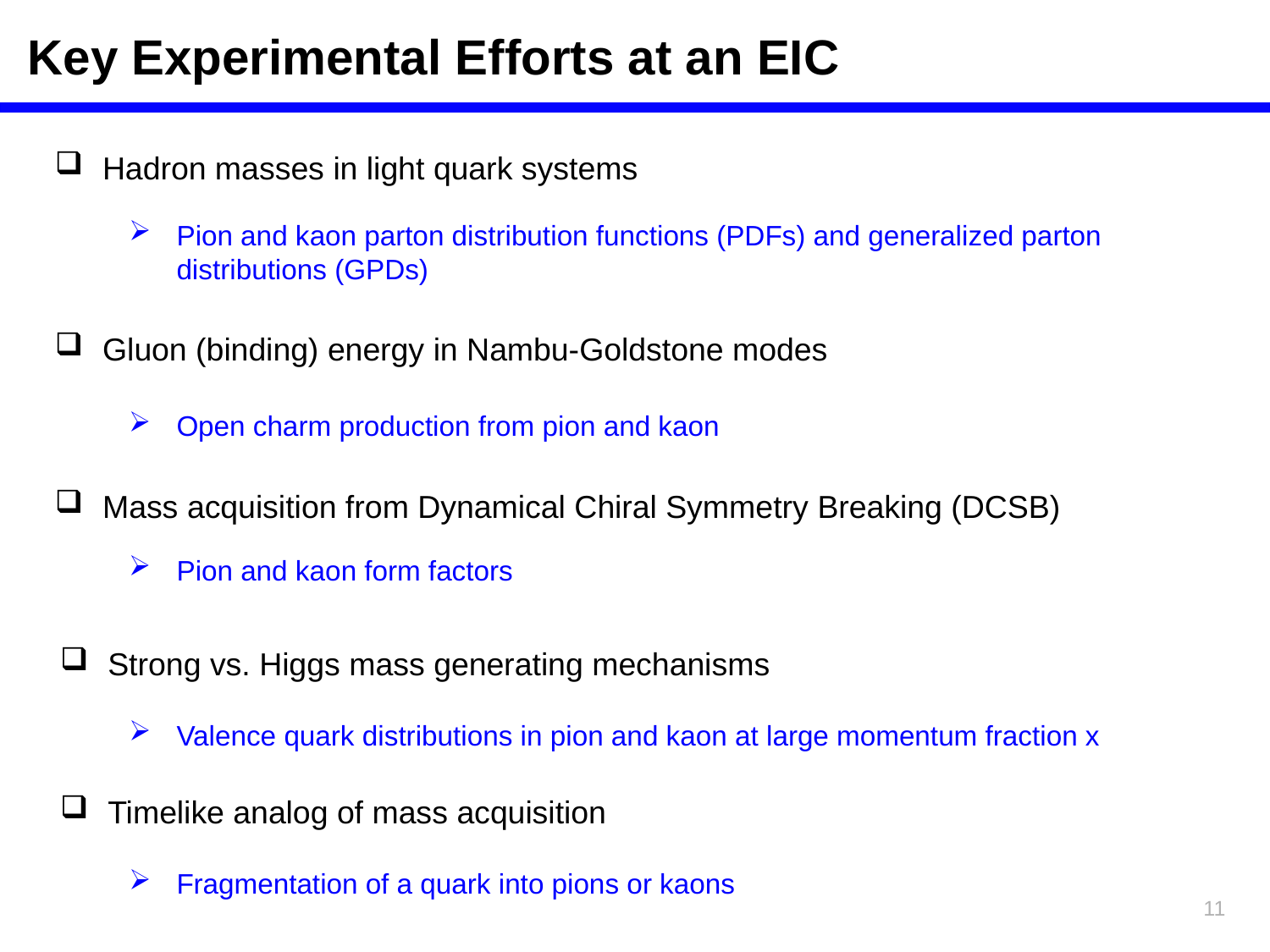

Key Experimental Efforts at an EIC

Hadron masses in light quark systems
Pion and kaon parton distribution functions (PDFs) and generalized parton distributions (GPDs)
Gluon (binding) energy in Nambu-Goldstone modes
Open charm production from pion and kaon
Mass acquisition from Dynamical Chiral Symmetry Breaking (DCSB)
Pion and kaon form factors
Strong vs. Higgs mass generating mechanisms
Valence quark distributions in pion and kaon at large momentum fraction x
Timelike analog of mass acquisition
Fragmentation of a quark into pions or kaons
11